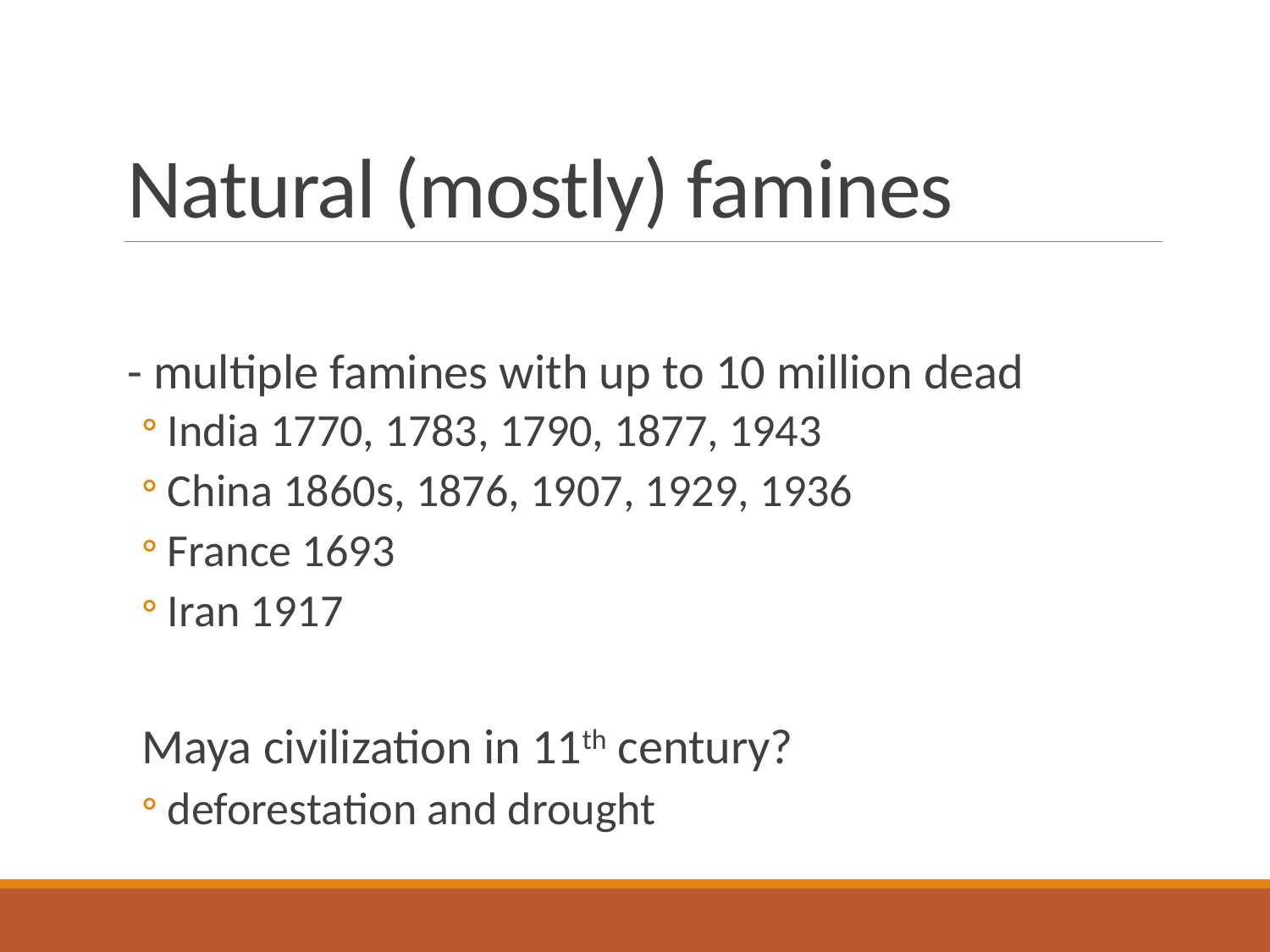

# Natural (mostly) famines

- multiple famines with up to 10 million dead
India 1770, 1783, 1790, 1877, 1943
China 1860s, 1876, 1907, 1929, 1936
France 1693
Iran 1917

Maya civilization in 11th century?
deforestation and drought